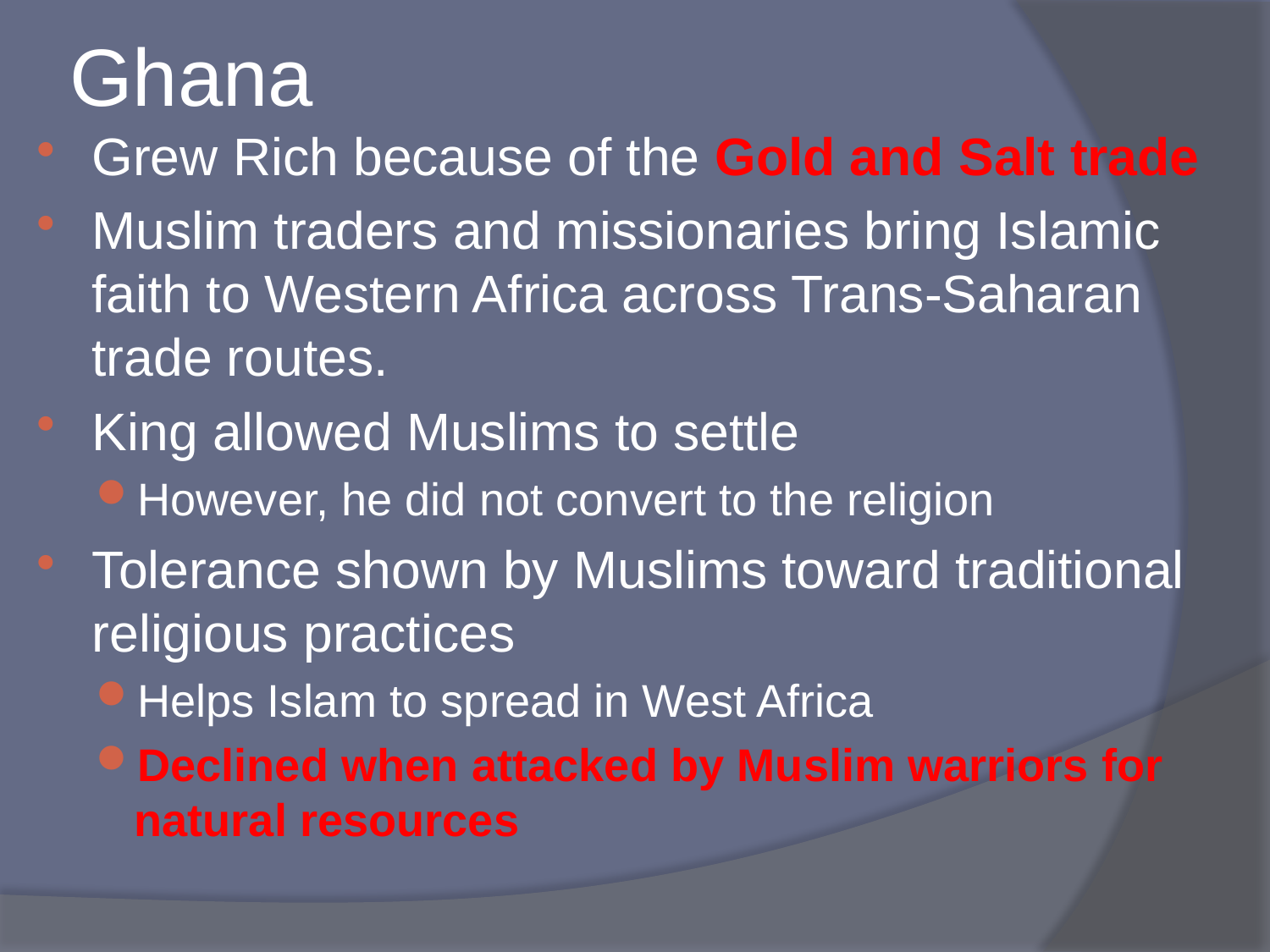

# Ghana
Grew Rich because of the Gold and Salt trade
Muslim traders and missionaries bring Islamic faith to Western Africa across Trans-Saharan trade routes.
King allowed Muslims to settle
However, he did not convert to the religion
Tolerance shown by Muslims toward traditional religious practices
Helps Islam to spread in West Africa
Declined when attacked by Muslim warriors for natural resources